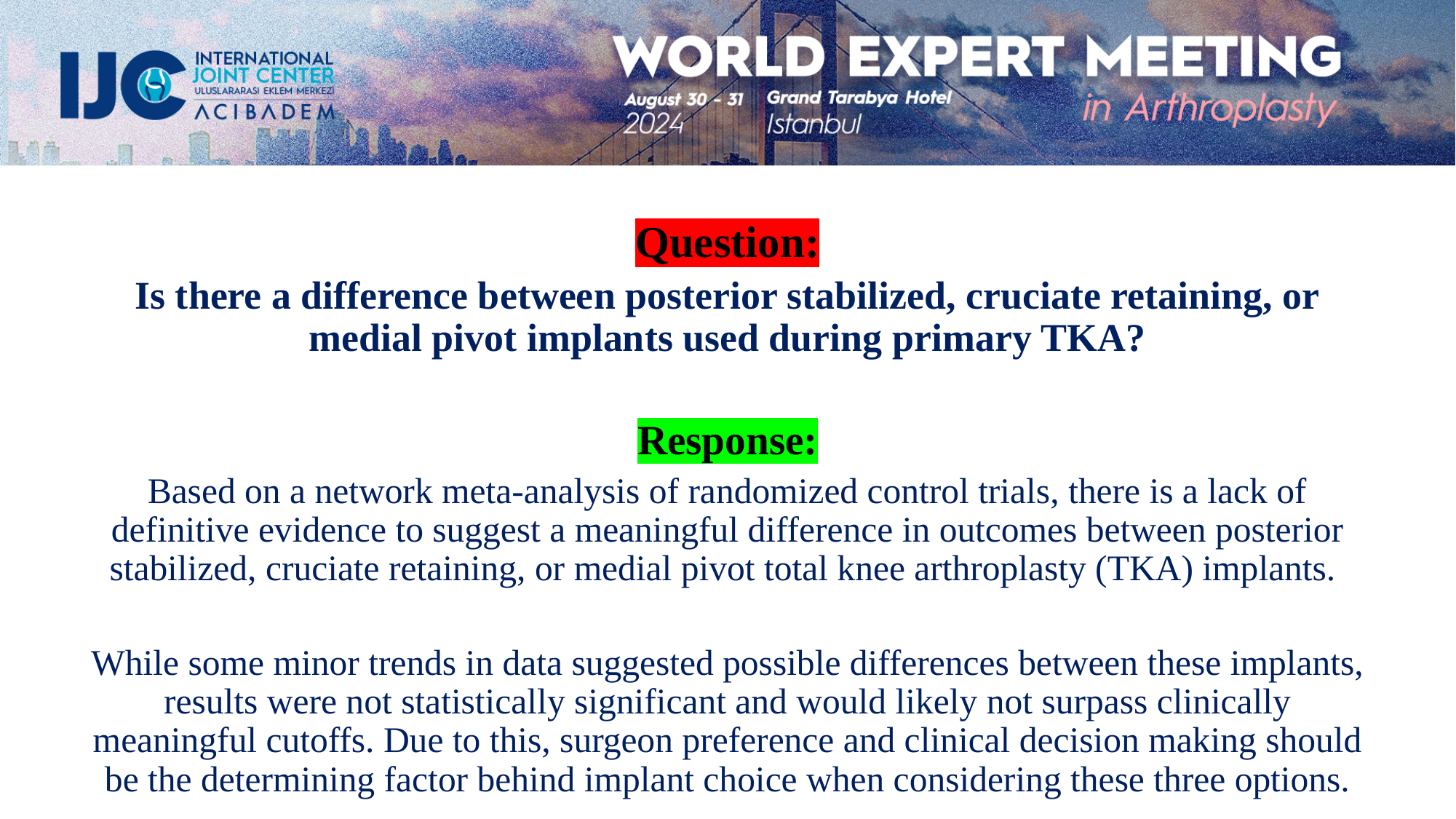

Question:
Is there a difference between posterior stabilized, cruciate retaining, or medial pivot implants used during primary TKA?

Response:
Based on a network meta-analysis of randomized control trials, there is a lack of definitive evidence to suggest a meaningful difference in outcomes between posterior stabilized, cruciate retaining, or medial pivot total knee arthroplasty (TKA) implants.

While some minor trends in data suggested possible differences between these implants, results were not statistically significant and would likely not surpass clinically meaningful cutoffs. Due to this, surgeon preference and clinical decision making should be the determining factor behind implant choice when considering these three options.